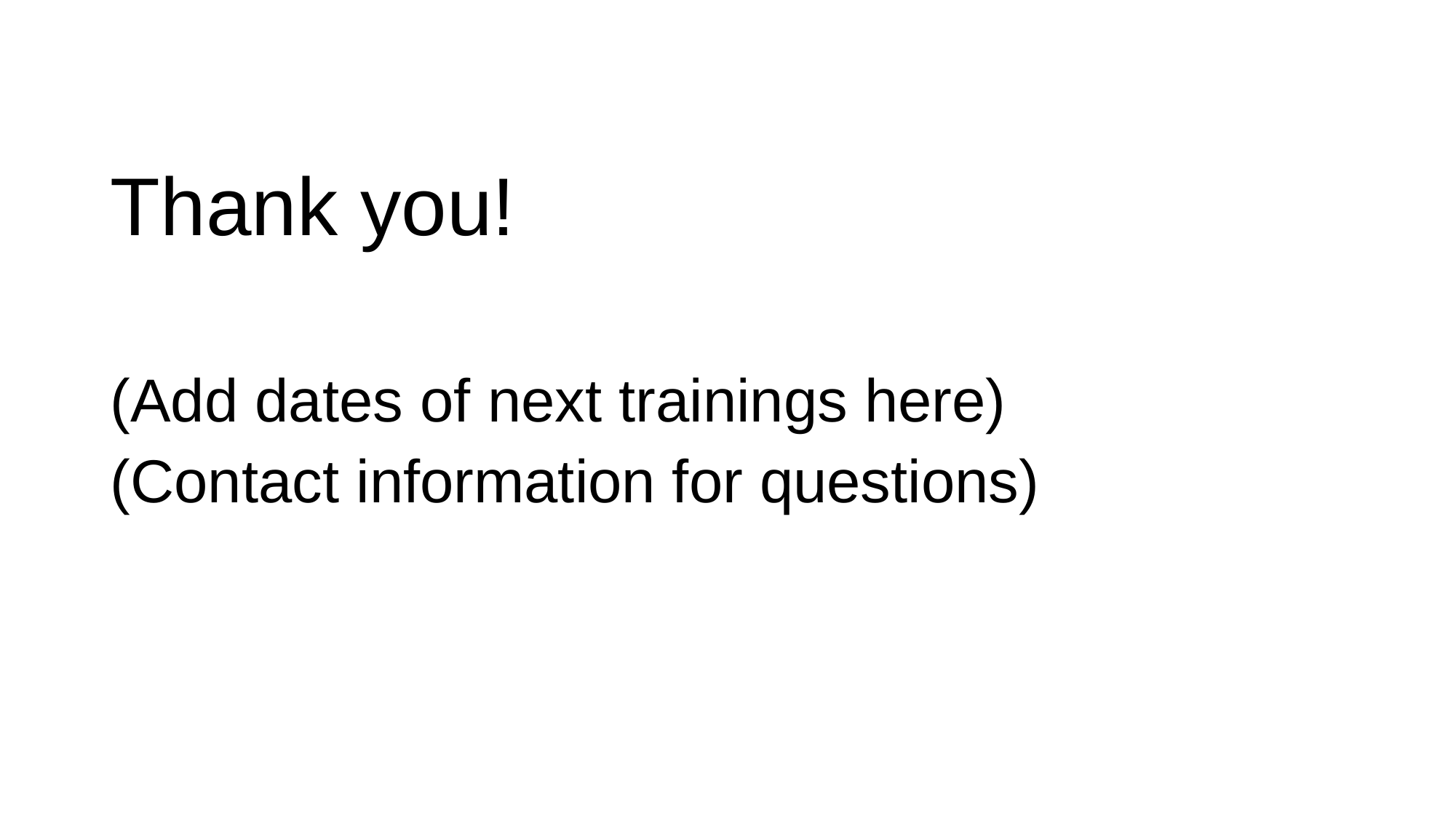

Thank you!
(Add dates of next trainings here)
(Contact information for questions)